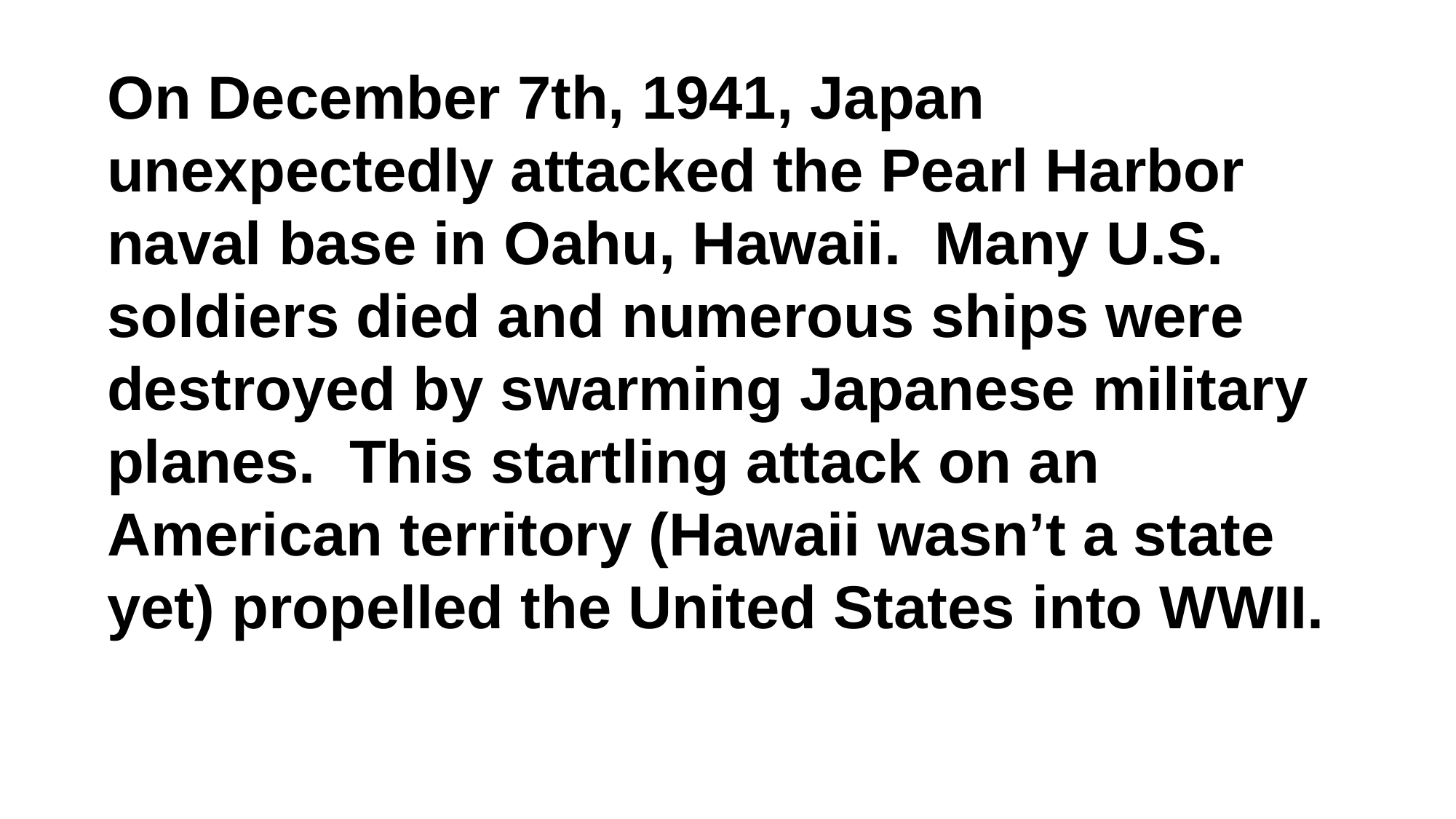

On December 7th, 1941, Japan unexpectedly attacked the Pearl Harbor naval base in Oahu, Hawaii.  Many U.S. soldiers died and numerous ships were destroyed by swarming Japanese military planes.  This startling attack on an American territory (Hawaii wasn’t a state yet) propelled the United States into WWII.